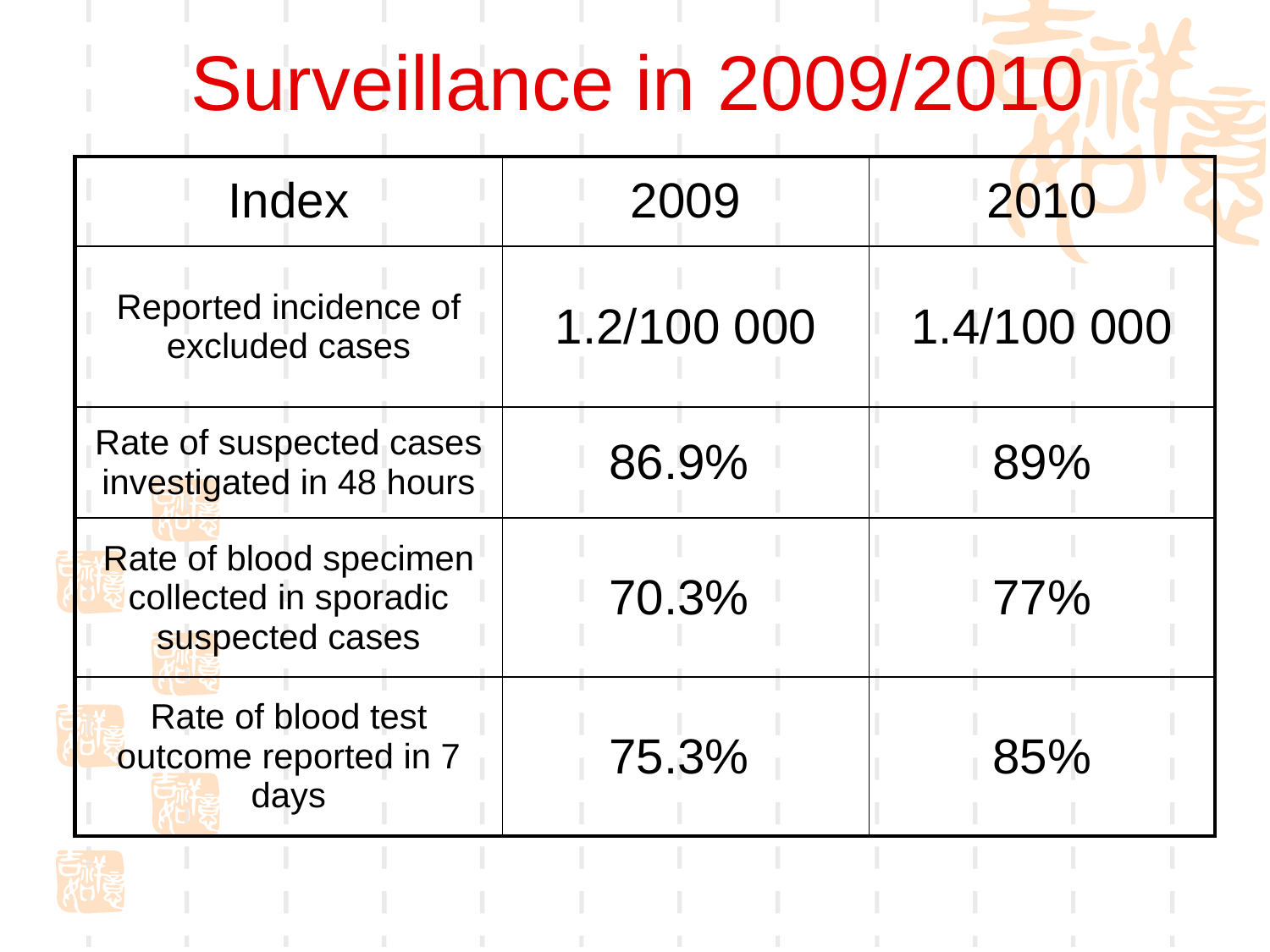

# Surveillance in 2009/2010
| Index | 2009 | 2010 |
| --- | --- | --- |
| Reported incidence of excluded cases | 1.2/100 000 | 1.4/100 000 |
| Rate of suspected cases investigated in 48 hours | 86.9% | 89% |
| Rate of blood specimen collected in sporadic suspected cases | 70.3% | 77% |
| Rate of blood test outcome reported in 7 days | 75.3% | 85% |